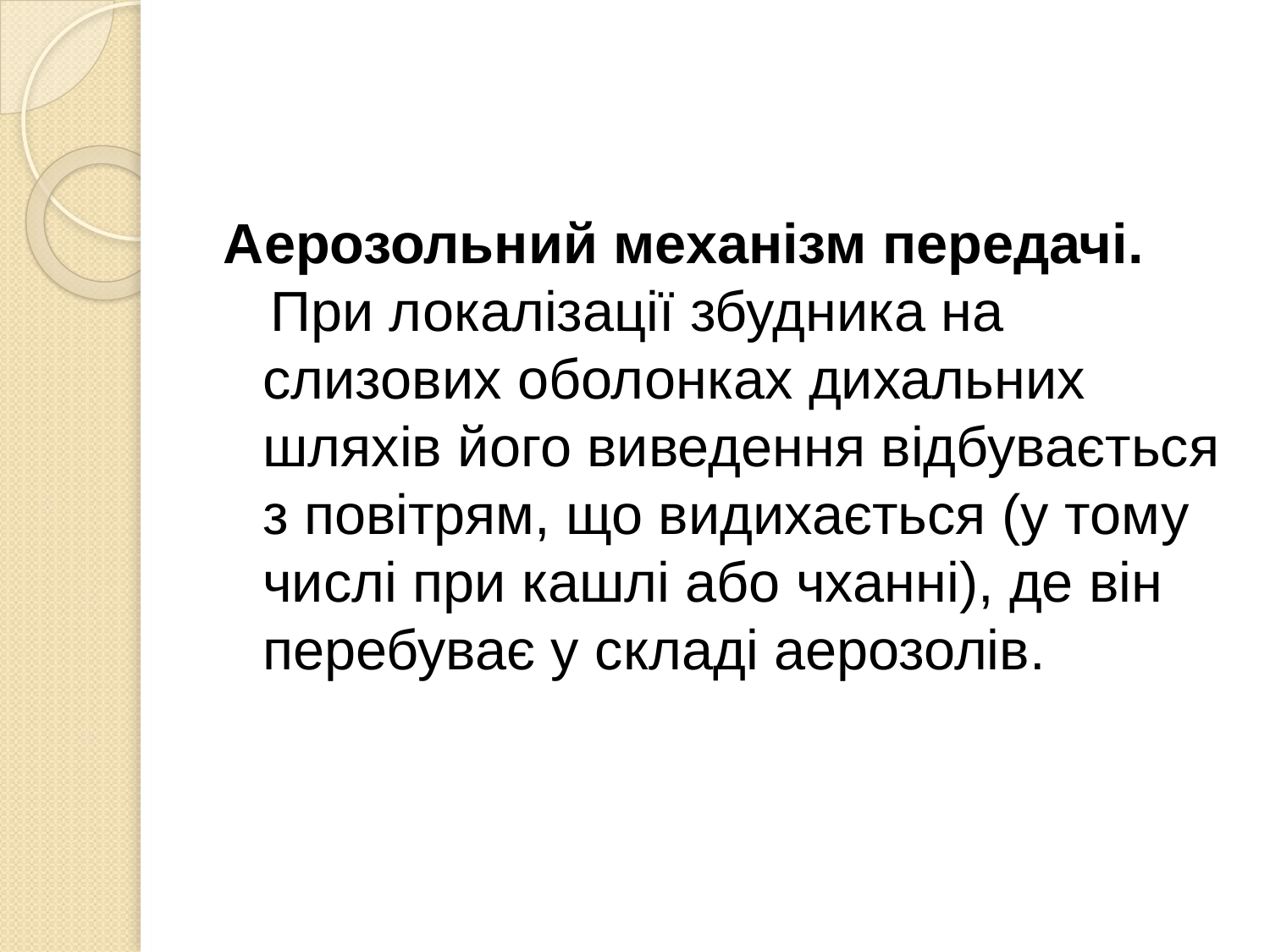

Аерозольний механізм передачі.
   При локалізації збудника на слизових оболонках дихальних шляхів його виведення відбувається з повітрям, що видихається (у тому числі при кашлі або чханні), де він перебуває у складі аерозолів.